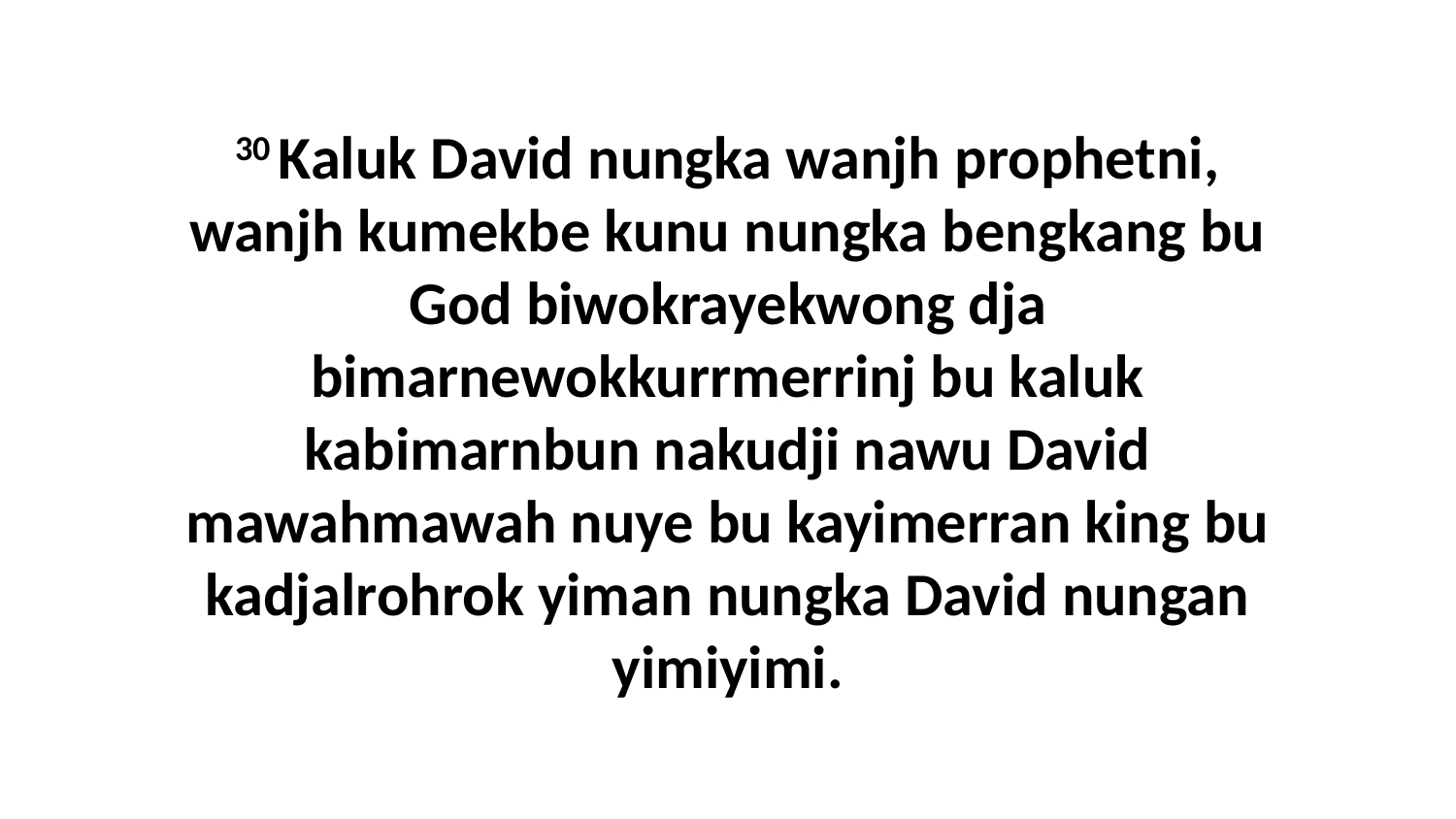

30 Kaluk David nungka wanjh prophetni, wanjh kumekbe kunu nungka bengkang bu God biwokrayekwong dja bimarnewokkurrmerrinj bu kaluk kabimarnbun nakudji nawu David mawahmawah nuye bu kayimerran king bu kadjalrohrok yiman nungka David nungan yimiyimi.